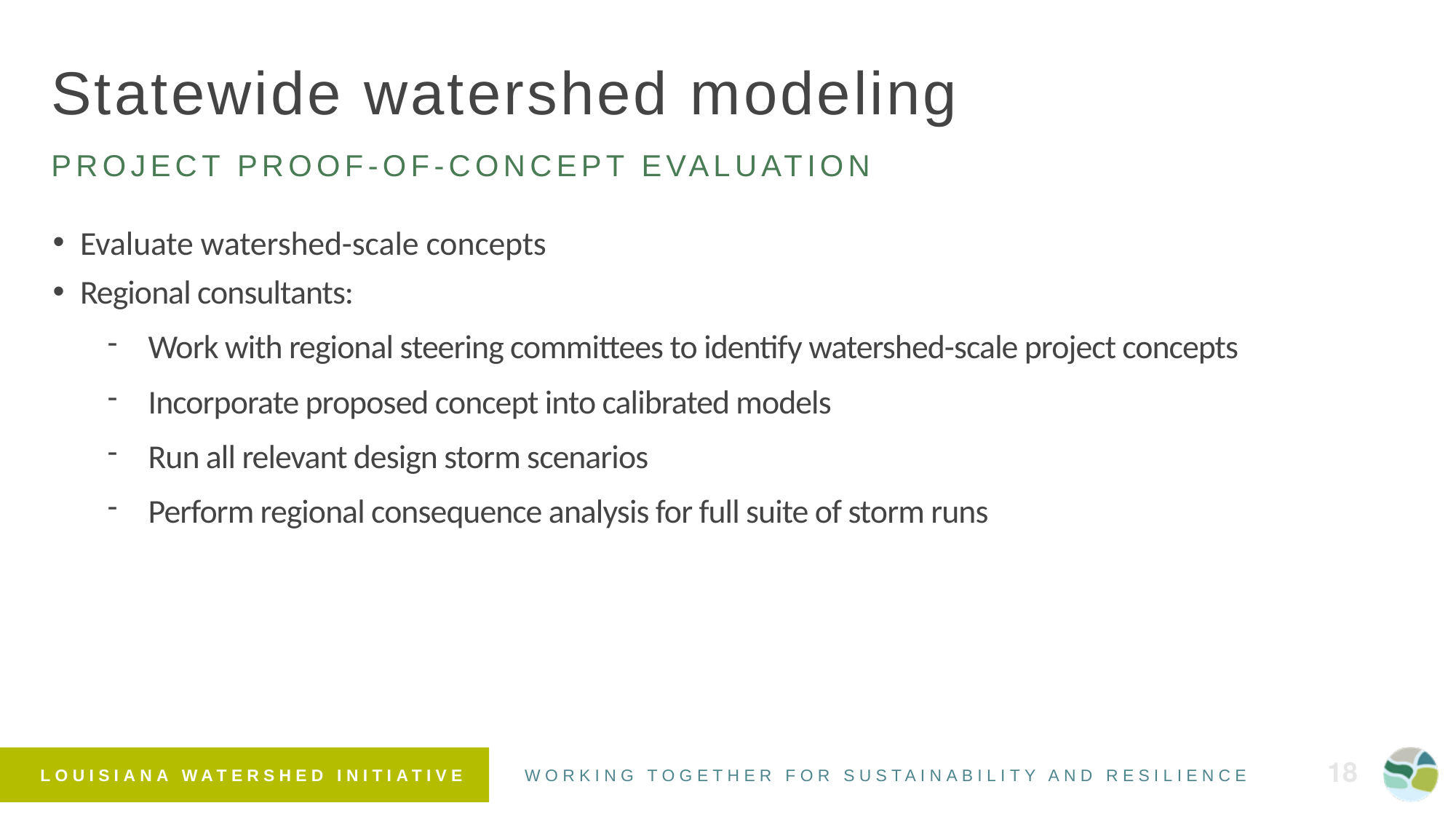

# Statewide watershed modeling
Project proof-of-concept evaluation
Evaluate watershed-scale concepts
Regional consultants:
Work with regional steering committees to identify watershed-scale project concepts
Incorporate proposed concept into calibrated models
Run all relevant design storm scenarios
Perform regional consequence analysis for full suite of storm runs